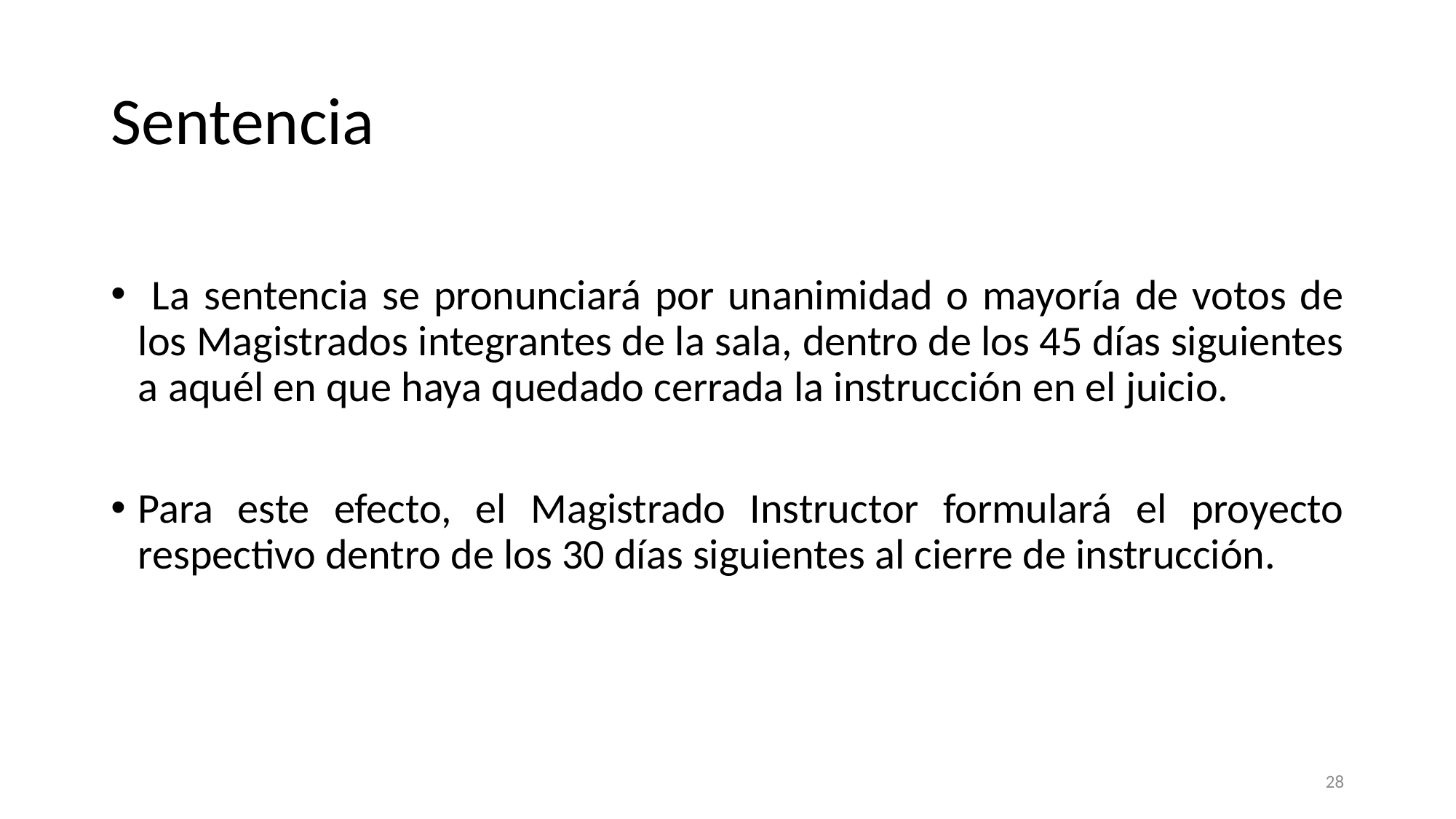

# Sentencia
 La sentencia se pronunciará por unanimidad o mayoría de votos de los Magistrados integrantes de la sala, dentro de los 45 días siguientes a aquél en que haya quedado cerrada la instrucción en el juicio.

Para este efecto, el Magistrado Instructor formulará el proyecto respectivo dentro de los 30 días siguientes al cierre de instrucción.
28